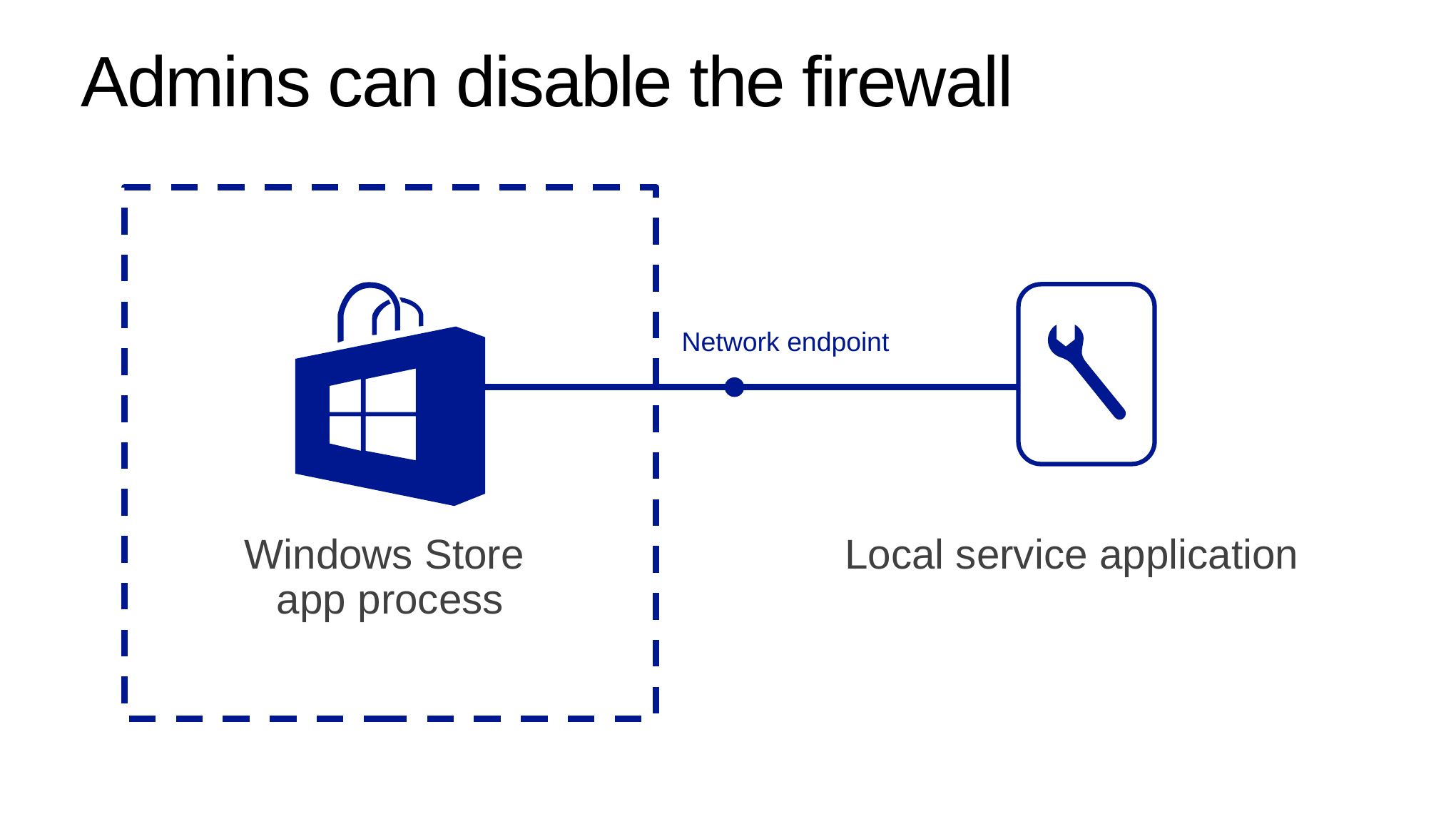

Admins can disable the firewall

Network endpoint

Windows Store
app process
Local service application
Windows Firewall
Network
Endpoint
Local Service Application
Side Loaded “Modern”
app process